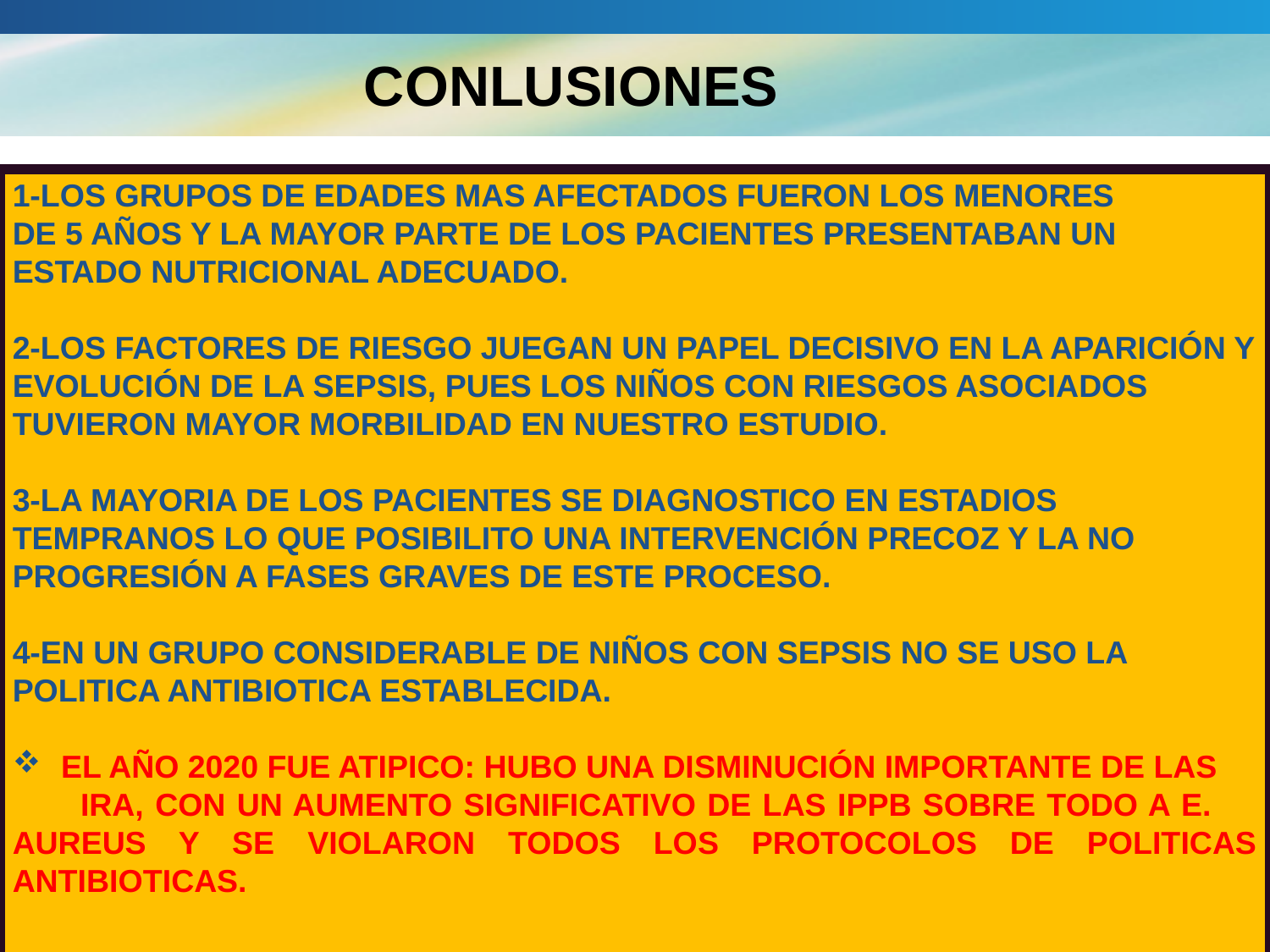

# CONLUSIONES
1-LOS GRUPOS DE EDADES MAS AFECTADOS FUERON LOS MENORES
DE 5 AÑOS Y LA MAYOR PARTE DE LOS PACIENTES PRESENTABAN UN
ESTADO NUTRICIONAL ADECUADO.

2-LOS FACTORES DE RIESGO JUEGAN UN PAPEL DECISIVO EN LA APARICIÓN Y
EVOLUCIÓN DE LA SEPSIS, PUES LOS NIÑOS CON RIESGOS ASOCIADOS
TUVIERON MAYOR MORBILIDAD EN NUESTRO ESTUDIO.

3-LA MAYORIA DE LOS PACIENTES SE DIAGNOSTICO EN ESTADIOS TEMPRANOS LO QUE POSIBILITO UNA INTERVENCIÓN PRECOZ Y LA NO PROGRESIÓN A FASES GRAVES DE ESTE PROCESO.

4-EN UN GRUPO CONSIDERABLE DE NIÑOS CON SEPSIS NO SE USO LA POLITICA ANTIBIOTICA ESTABLECIDA.

 EL AÑO 2020 FUE ATIPICO: HUBO UNA DISMINUCIÓN IMPORTANTE DE LAS
      IRA, CON UN AUMENTO SIGNIFICATIVO DE LAS IPPB SOBRE TODO A E.     AUREUS Y SE VIOLARON TODOS LOS PROTOCOLOS DE POLITICAS ANTIBIOTICAS.